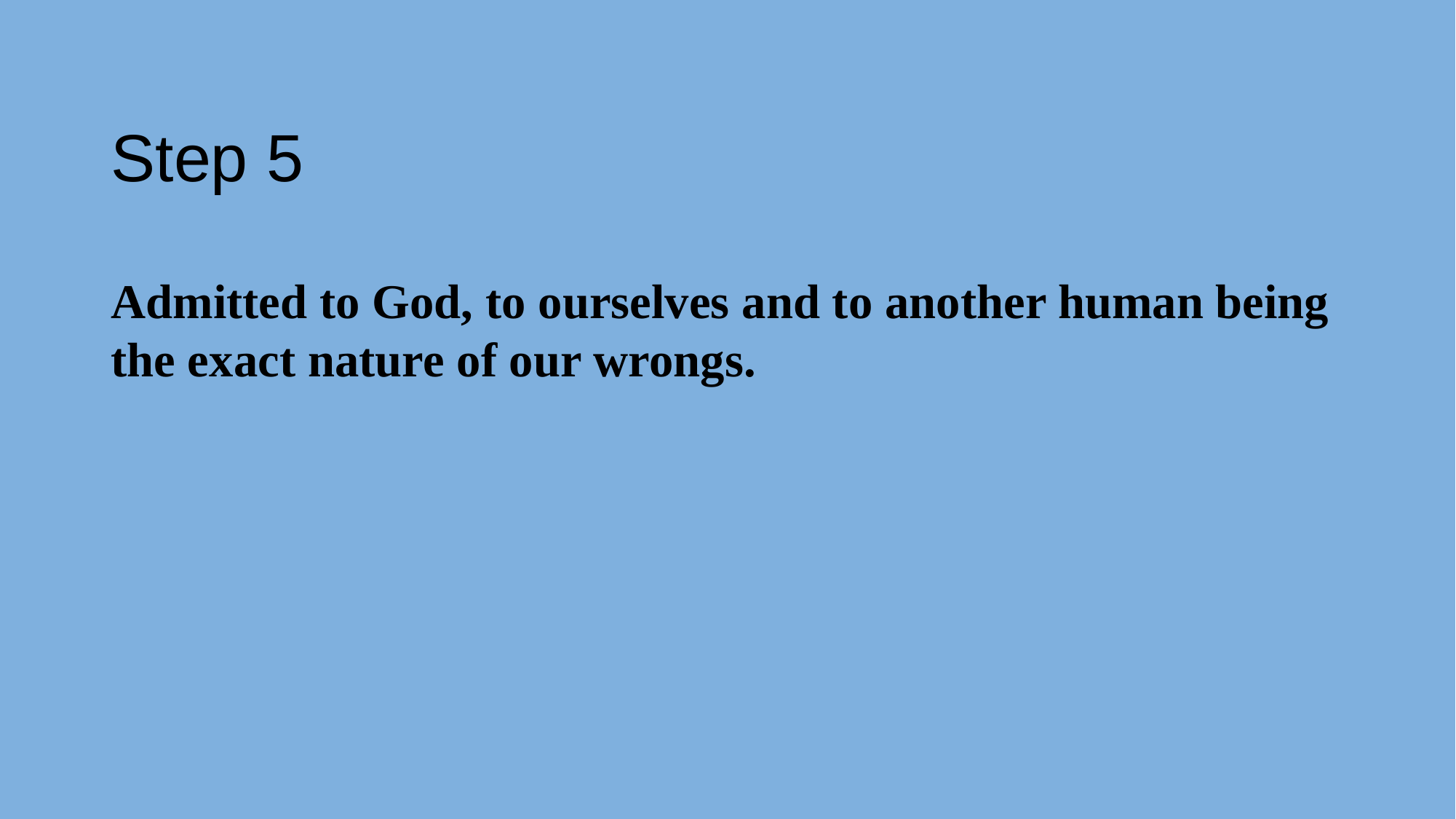

# Step 5
Admitted to God, to ourselves and to another human being the exact nature of our wrongs.